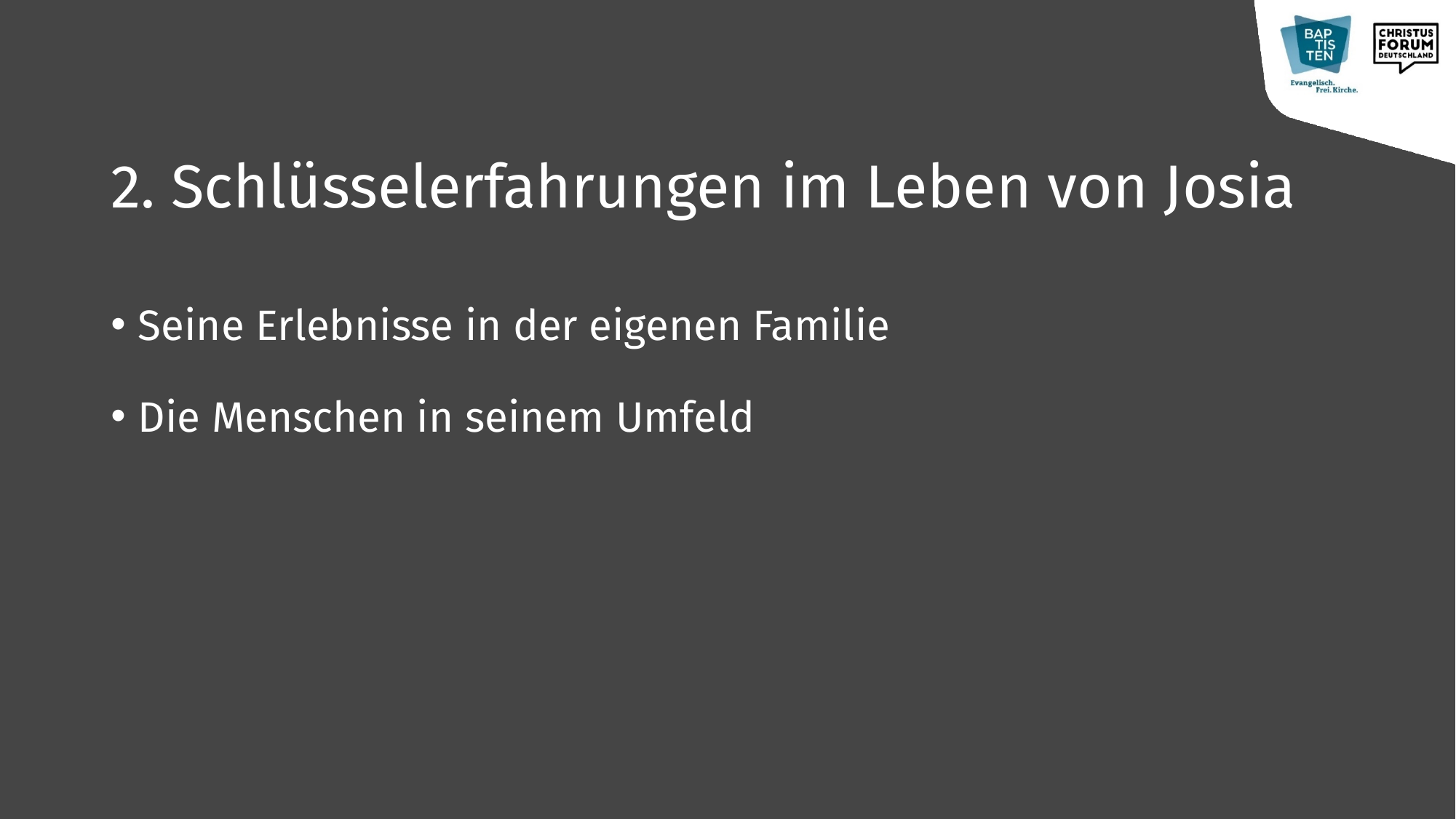

# 2. Schlüsselerfahrungen im Leben von Josia
Seine Erlebnisse in der eigenen Familie
Die Menschen in seinem Umfeld